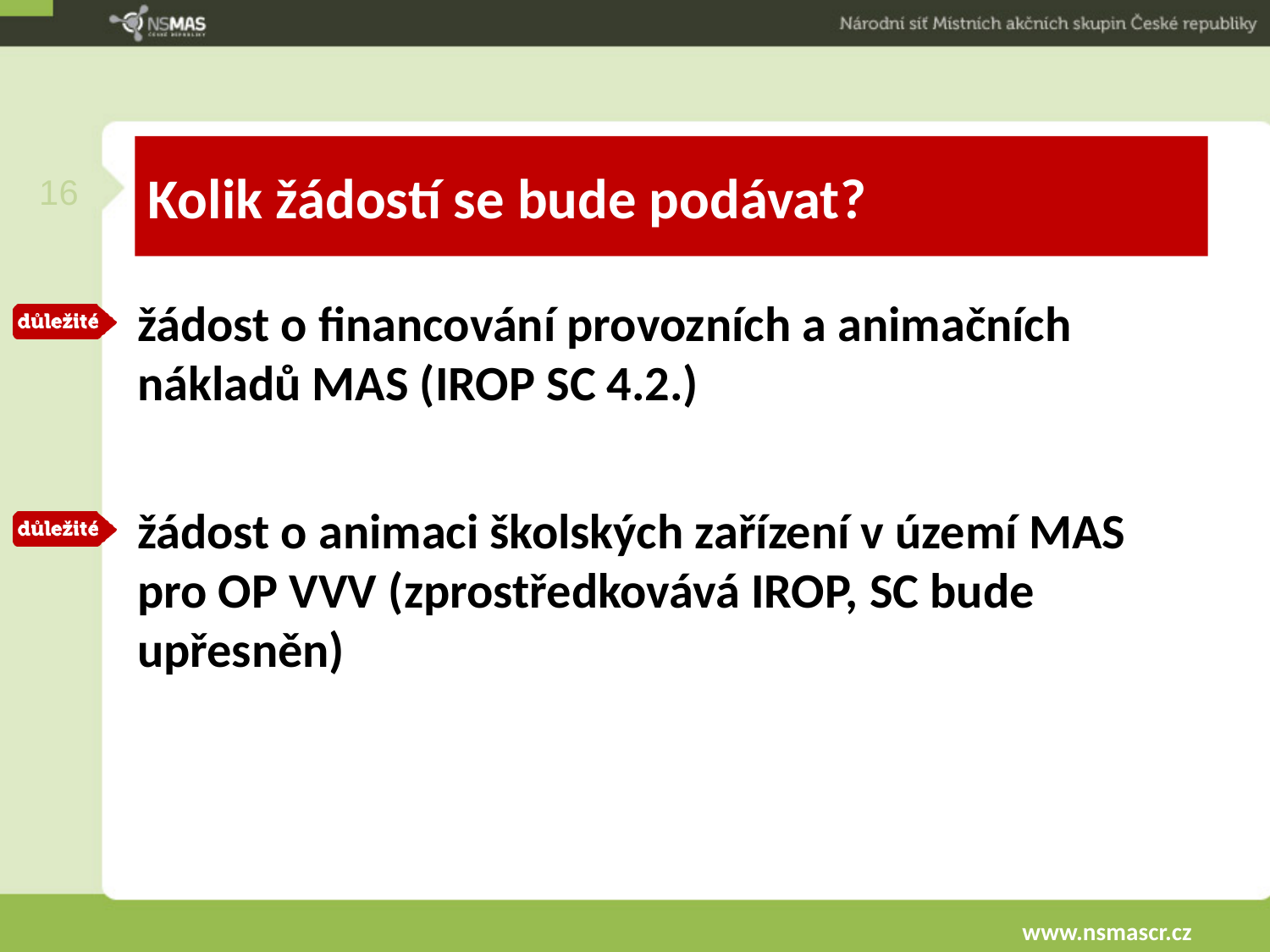

16
# Kolik žádostí se bude podávat?
žádost o financování provozních a animačních nákladů MAS (IROP SC 4.2.)

žádost o animaci školských zařízení v území MAS pro OP VVV (zprostředkovává IROP, SC bude upřesněn)

www.nsmascr.cz